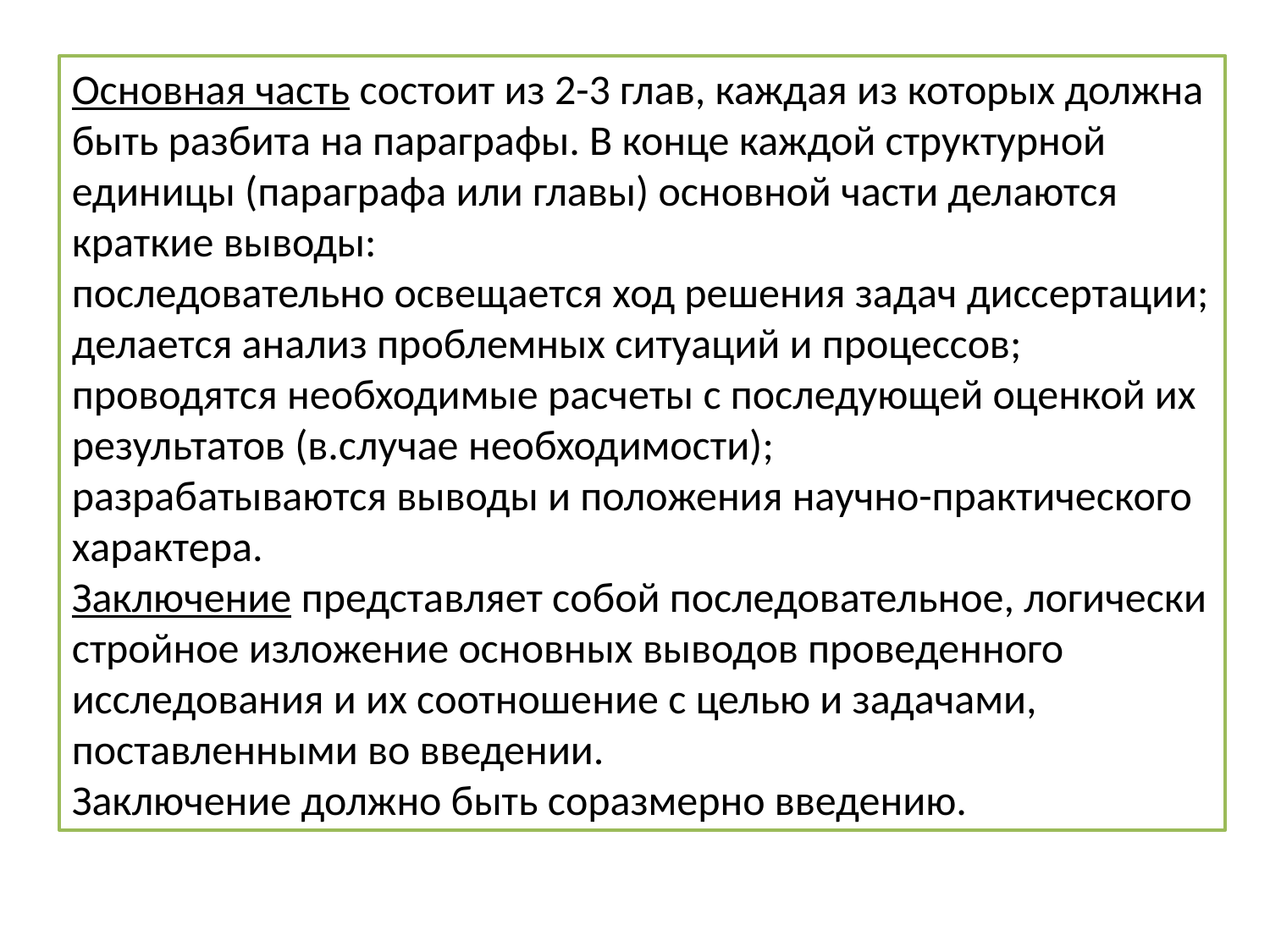

Основная часть состоит из 2-3 глав, каждая из которых должна быть разбита на параграфы. В конце каждой структурной единицы (параграфа или главы) основной части делаются краткие выводы:
последовательно освещается ход решения задач диссертации;
делается анализ проблемных ситуаций и процессов;
проводятся необходимые расчеты с последующей оценкой их результатов (в.случае необходимости);
разрабатываются выводы и положения научно-практического характера.
Заключение представляет собой последовательное, логически стройное изложение основных выводов проведенного исследования и их соотношение с целью и задачами, поставленными во введении.
Заключение должно быть соразмерно введению.